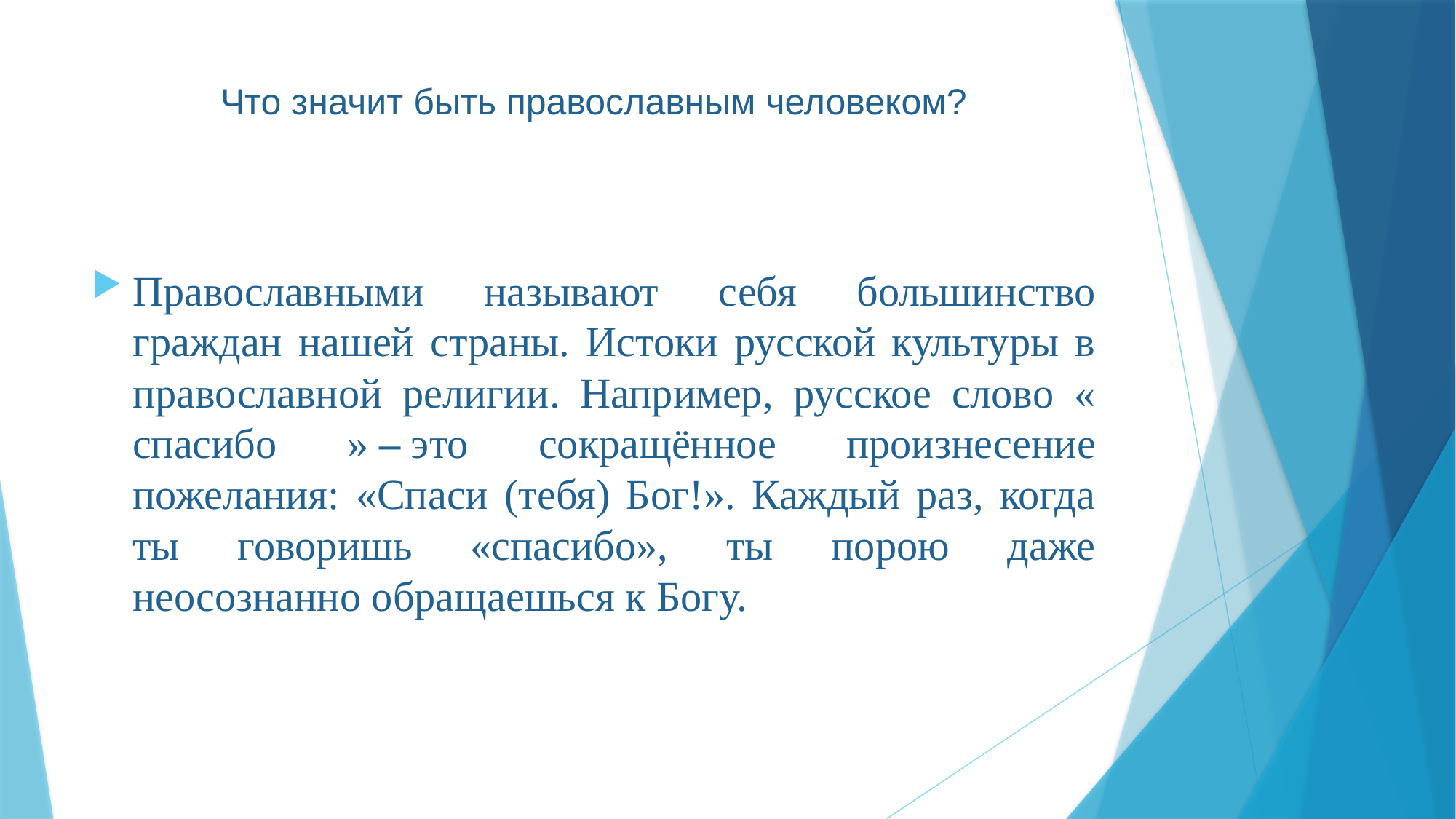

# Что значит быть православным человеком?
Православными называют себя большинство граждан нашей страны. Истоки русской культуры в православной религии. Например, русское слово « спасибо » – это сокращённое произнесение пожелания: «Спаси (тебя) Бог!». Каждый раз, когда ты говоришь «спасибо», ты порою даже неосознанно обращаешься к Богу.